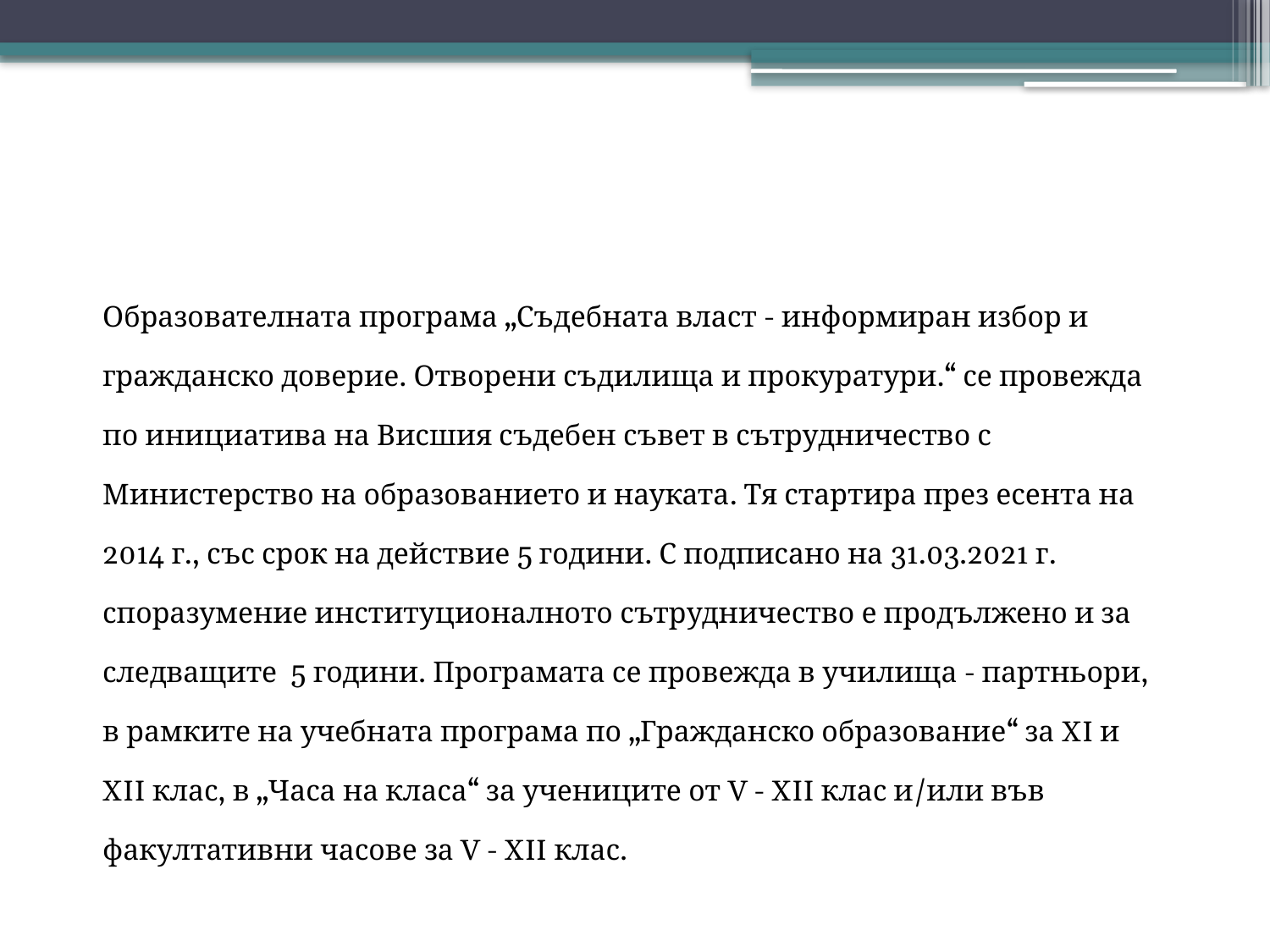

Образователната програма „Съдебната власт - информиран избор и гражданско доверие. Отворени съдилища и прокуратури.“ се провежда по инициатива на Висшия съдебен съвет в сътрудничество с Министерство на образованието и науката. Тя стартира през есента на 2014 г., със срок на действие 5 години. С подписано на 31.03.2021 г. споразумение институционалното сътрудничество е продължено и за следващите  5 години. Програмата се провежда в училища - партньори, в рамките на учебната програма по „Гражданско образование“ за XI и XII клас, в „Часа на класа“ за учениците от V - XII клас и/или във факултативни часове за V - XII клас.